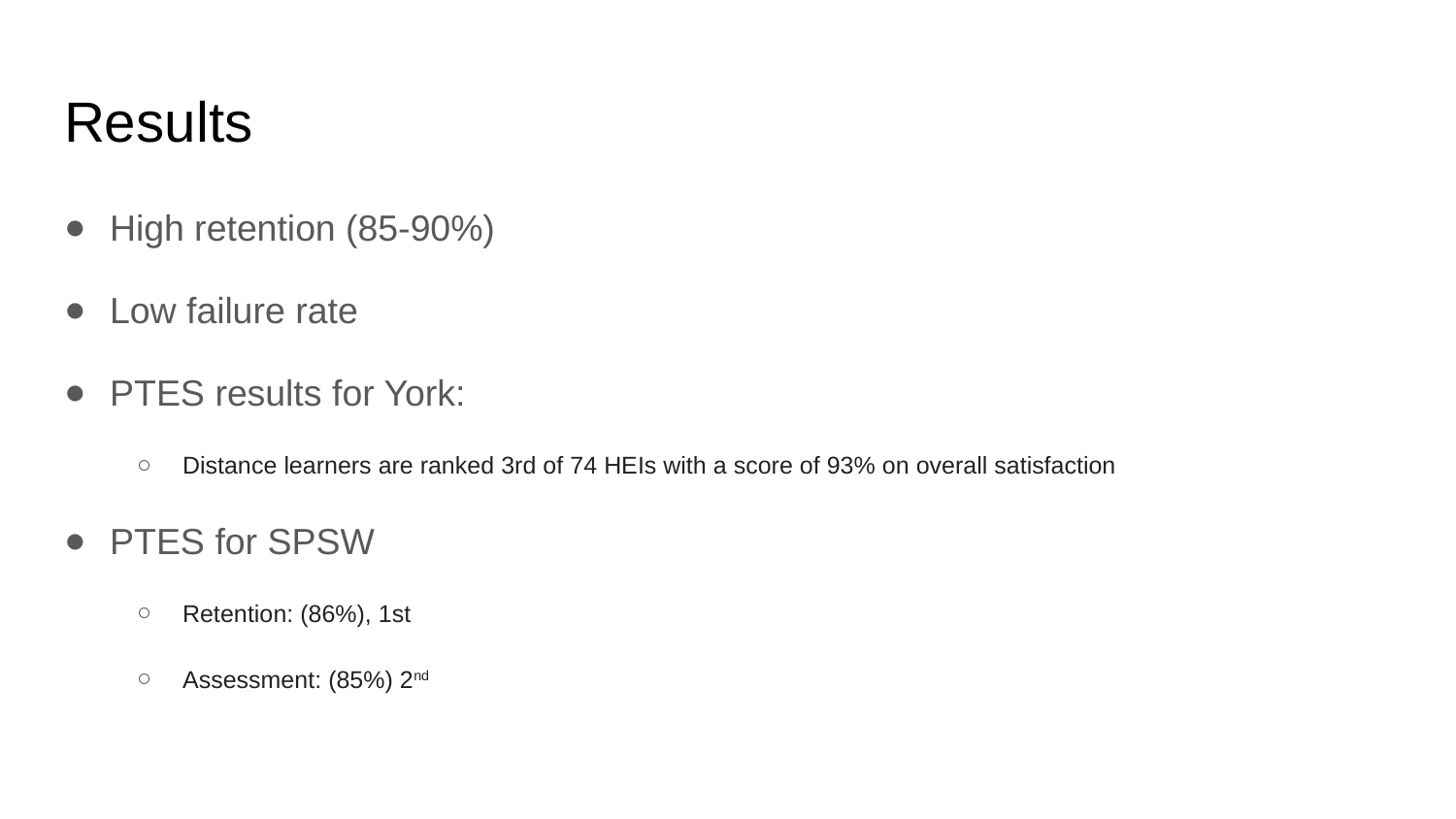

# Results
High retention (85-90%)
Low failure rate
PTES results for York:
Distance learners are ranked 3rd of 74 HEIs with a score of 93% on overall satisfaction
PTES for SPSW
Retention: (86%), 1st
Assessment: (85%) 2nd